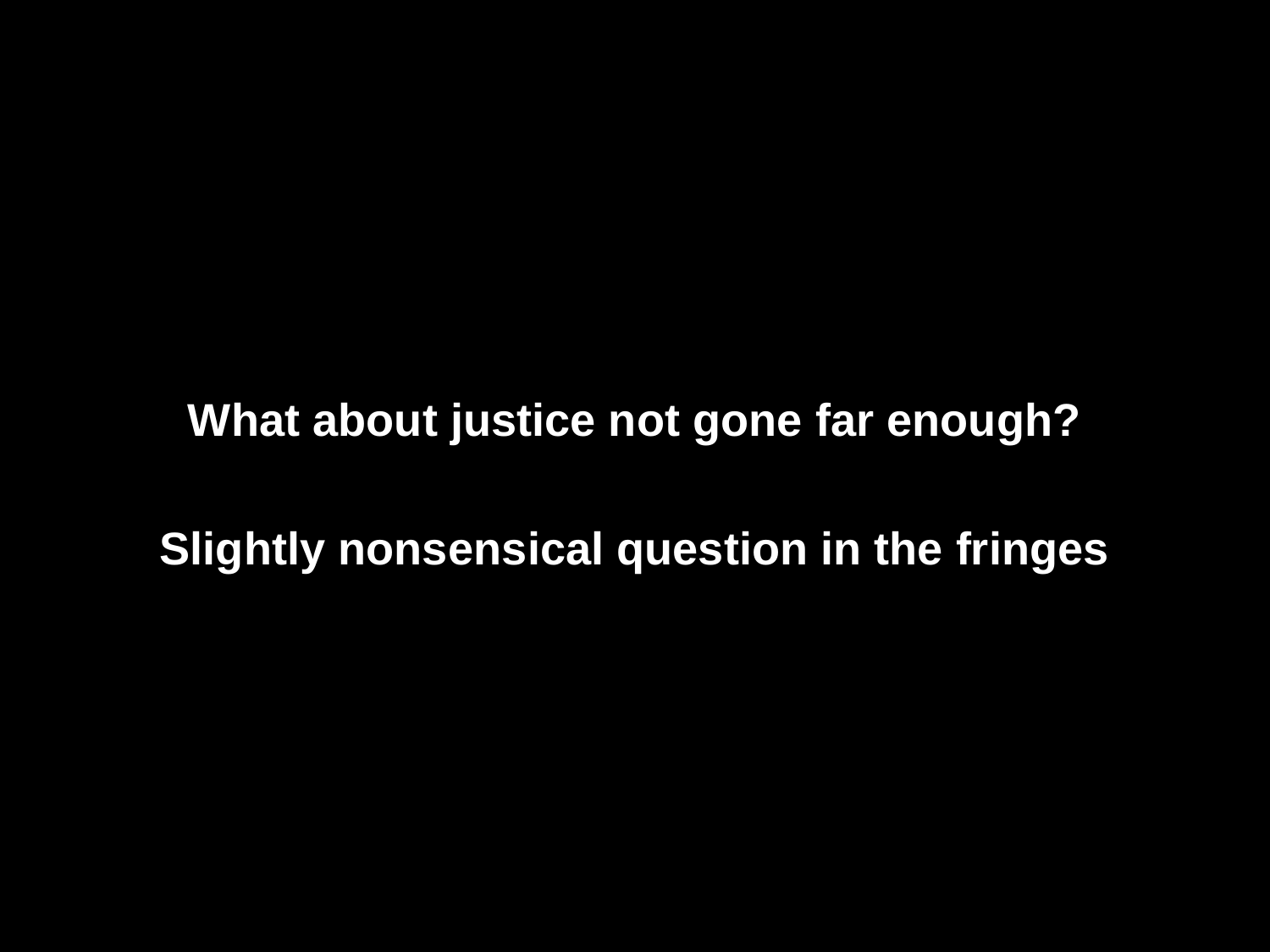

What about justice not gone far enough?

Slightly nonsensical question in the fringes